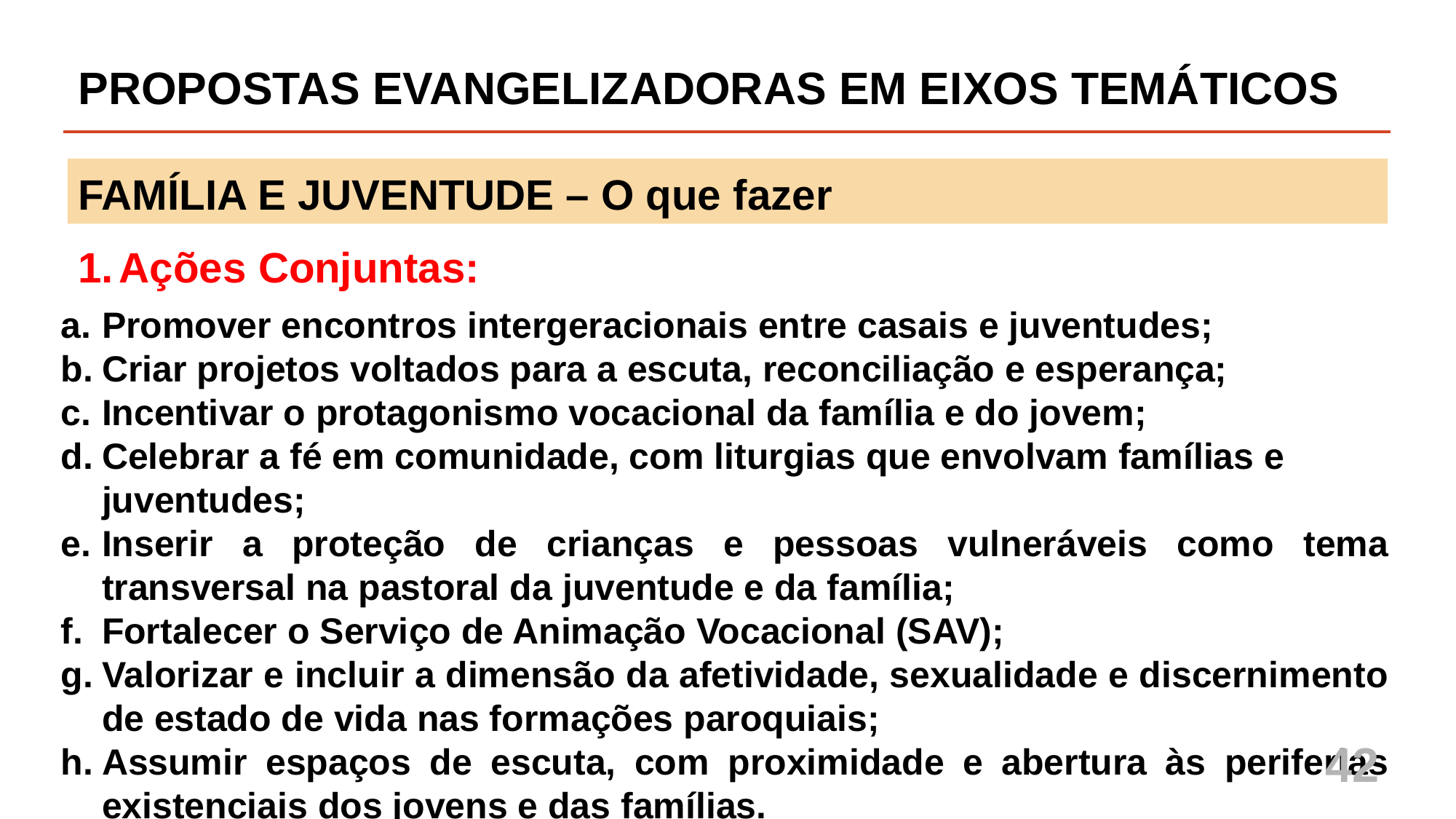

PROPOSTAS EVANGELIZADORAS EM EIXOS TEMÁTICOS
FAMÍLIA E JUVENTUDE – O que fazer
Ações Conjuntas:
Promover encontros intergeracionais entre casais e juventudes;
Criar projetos voltados para a escuta, reconciliação e esperança;
Incentivar o protagonismo vocacional da família e do jovem;
Celebrar a fé em comunidade, com liturgias que envolvam famílias e juventudes;
Inserir a proteção de crianças e pessoas vulneráveis como tema transversal na pastoral da juventude e da família;
Fortalecer o Serviço de Animação Vocacional (SAV);
Valorizar e incluir a dimensão da afetividade, sexualidade e discernimento de estado de vida nas formações paroquiais;
Assumir espaços de escuta, com proximidade e abertura às periferias existenciais dos jovens e das famílias.
42